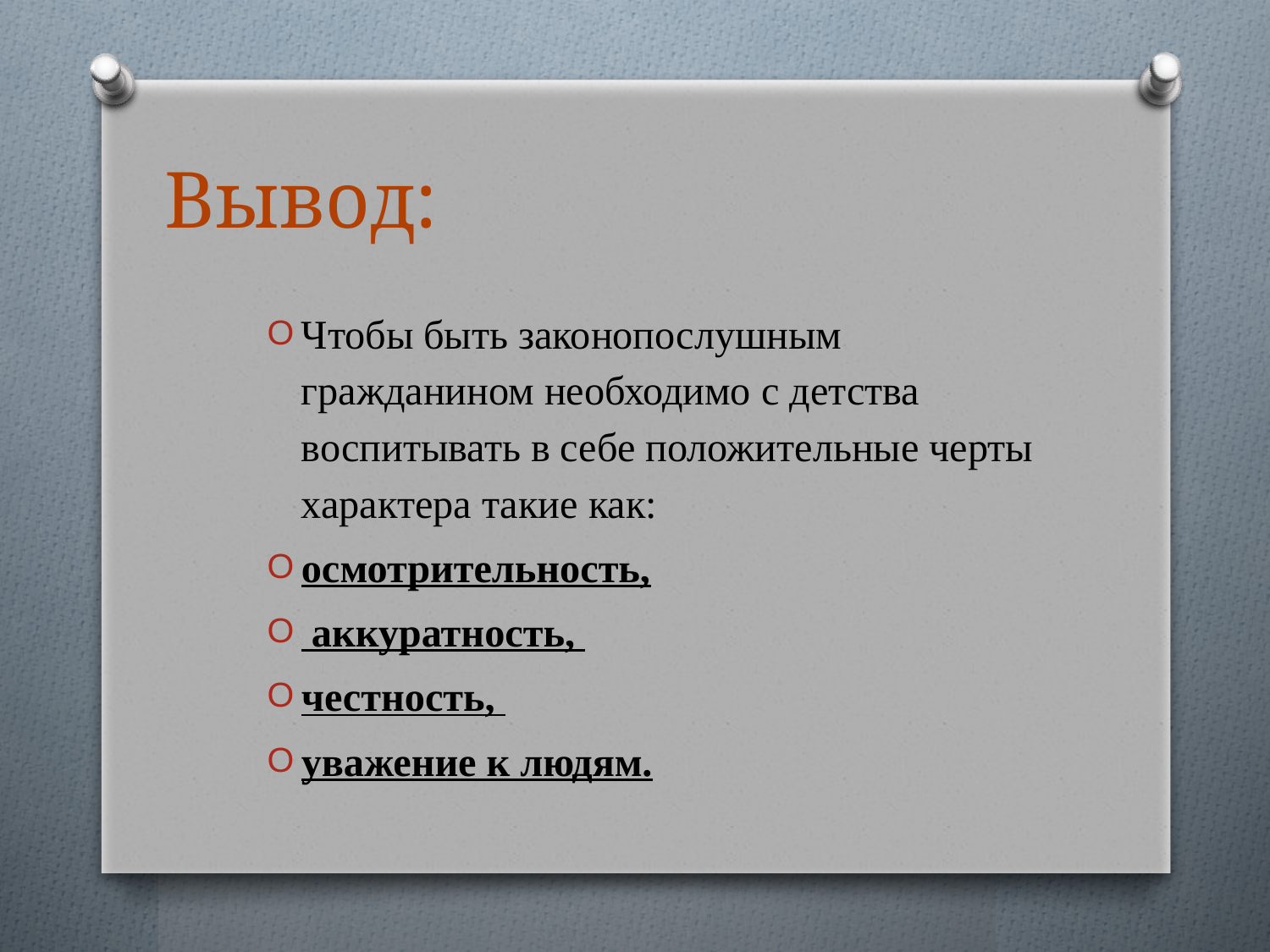

# Вывод:
Чтобы быть законопослушным гражданином необходимо с детства воспитывать в себе положительные черты характера такие как:
осмотрительность,
 аккуратность,
честность,
уважение к людям.